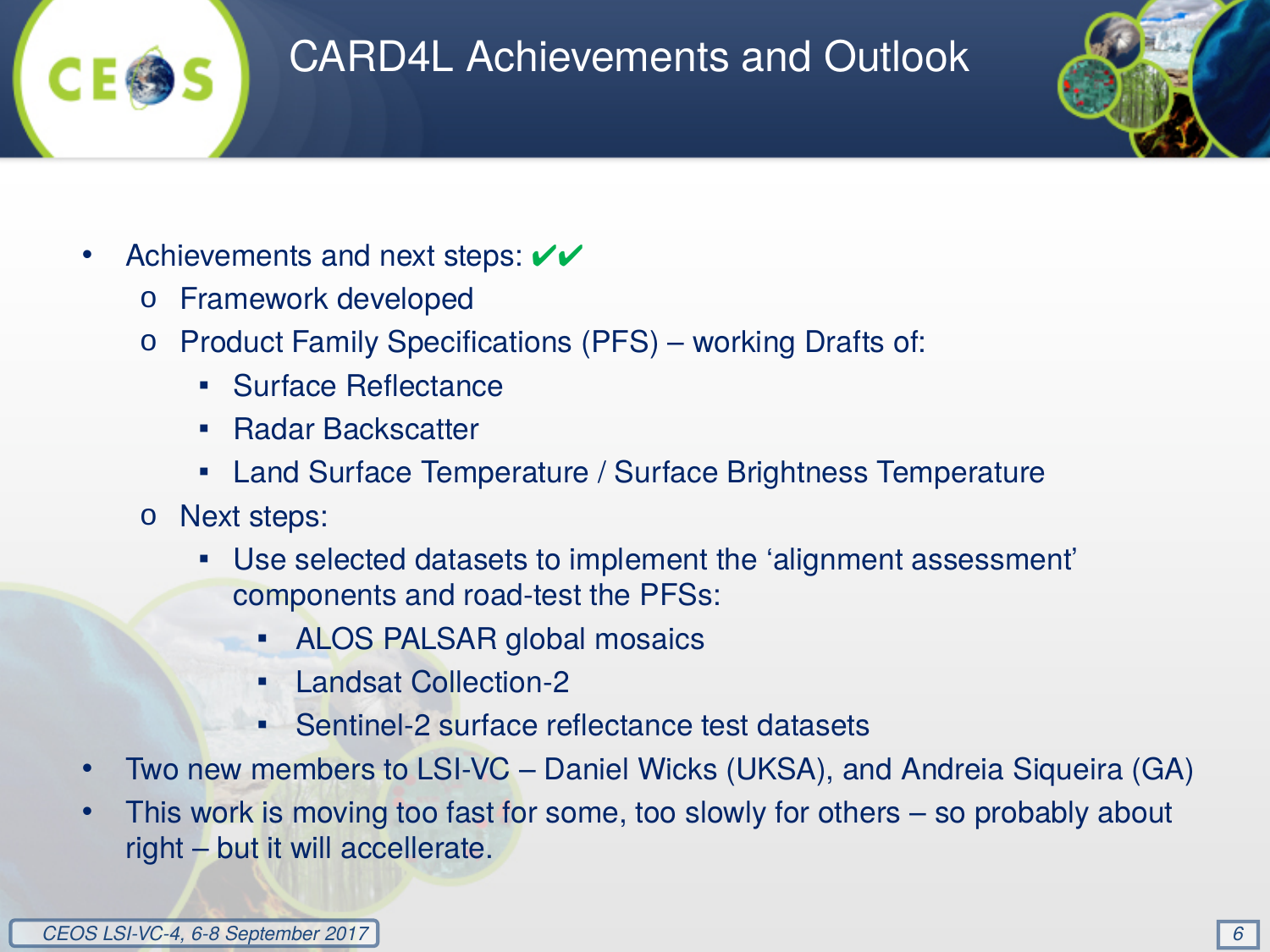

CARD4L Achievements and Outlook

Achievements and next steps: ✔✔
Framework developed
Product Family Specifications (PFS) – working Drafts of:
Surface Reflectance
Radar Backscatter
Land Surface Temperature / Surface Brightness Temperature
Next steps:
Use selected datasets to implement the ‘alignment assessment’ components and road-test the PFSs:
ALOS PALSAR global mosaics
Landsat Collection-2
Sentinel-2 surface reflectance test datasets
Two new members to LSI-VC – Daniel Wicks (UKSA), and Andreia Siqueira (GA)
This work is moving too fast for some, too slowly for others – so probably about right – but it will accellerate.

6